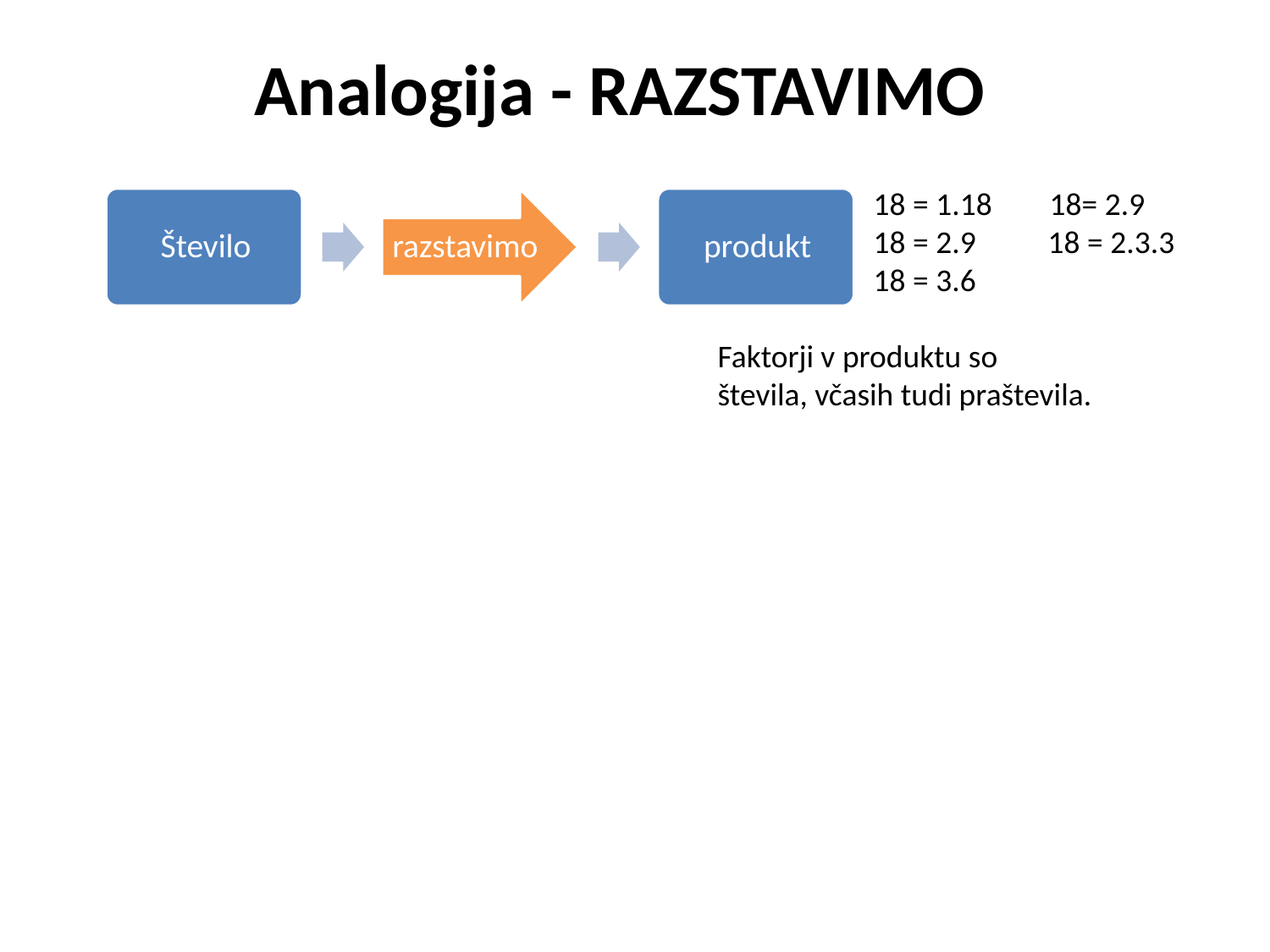

# Analogija - RAZSTAVIMO
Število

razstavimo

produkt
	    18 = 1.18        18= 2.9
	    18 = 2.9          18 = 2.3.3
	    18 = 3.6

Faktorji v produktu so
števila, včasih tudi praštevila.